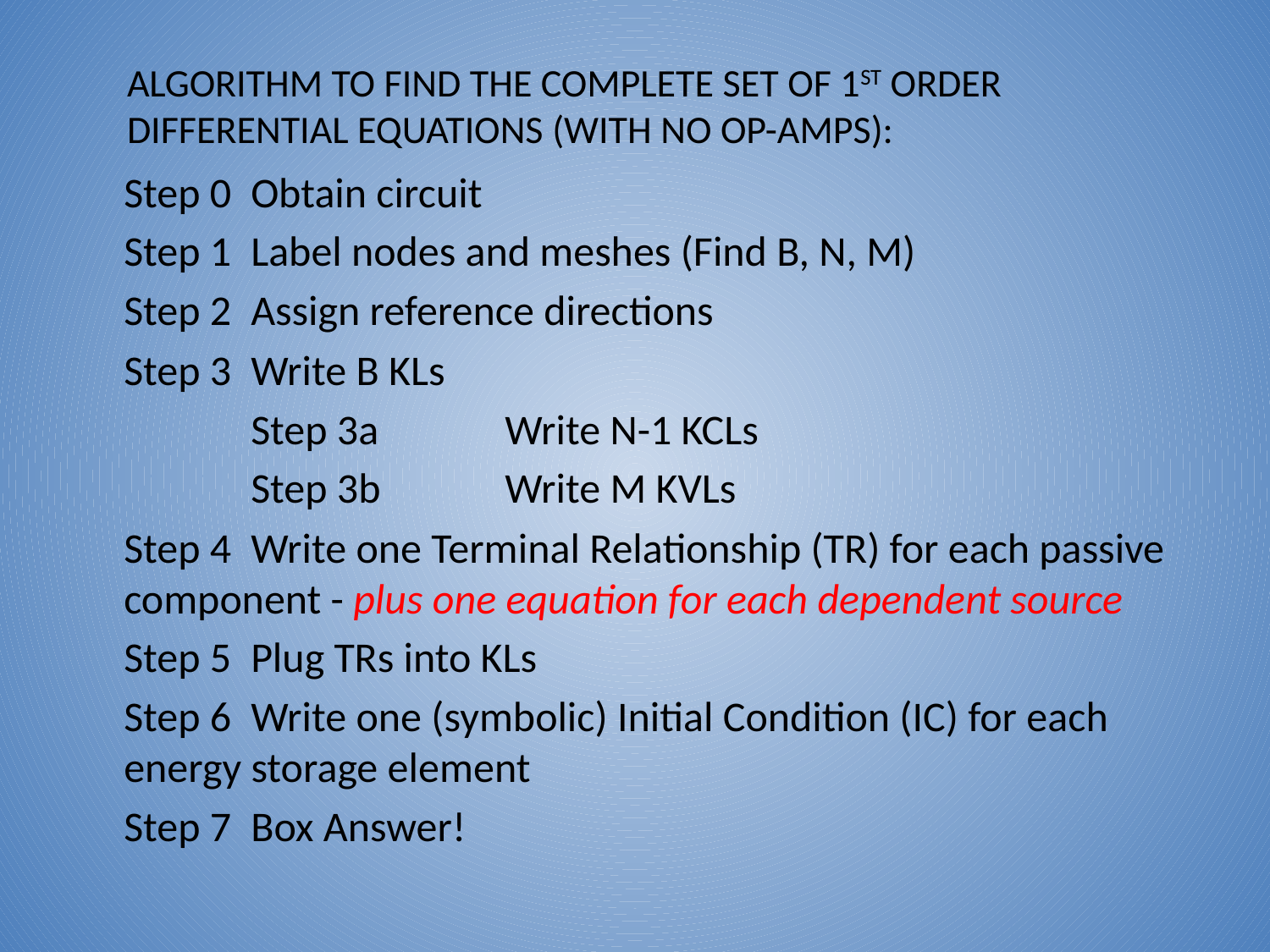

# Algorithm to find the complete set of 1st order differential equations (with no op-amps):
Step 0	Obtain circuit
Step 1	Label nodes and meshes (Find B, N, M)
Step 2 	Assign reference directions
Step 3	Write B KLs
	Step 3a	Write N-1 KCLs
	Step 3b	Write M KVLs
Step 4	Write one Terminal Relationship (TR) for each passive component - plus one equation for each dependent source
Step 5	Plug TRs into KLs
Step 6	Write one (symbolic) Initial Condition (IC) for each energy storage element
Step 7	Box Answer!